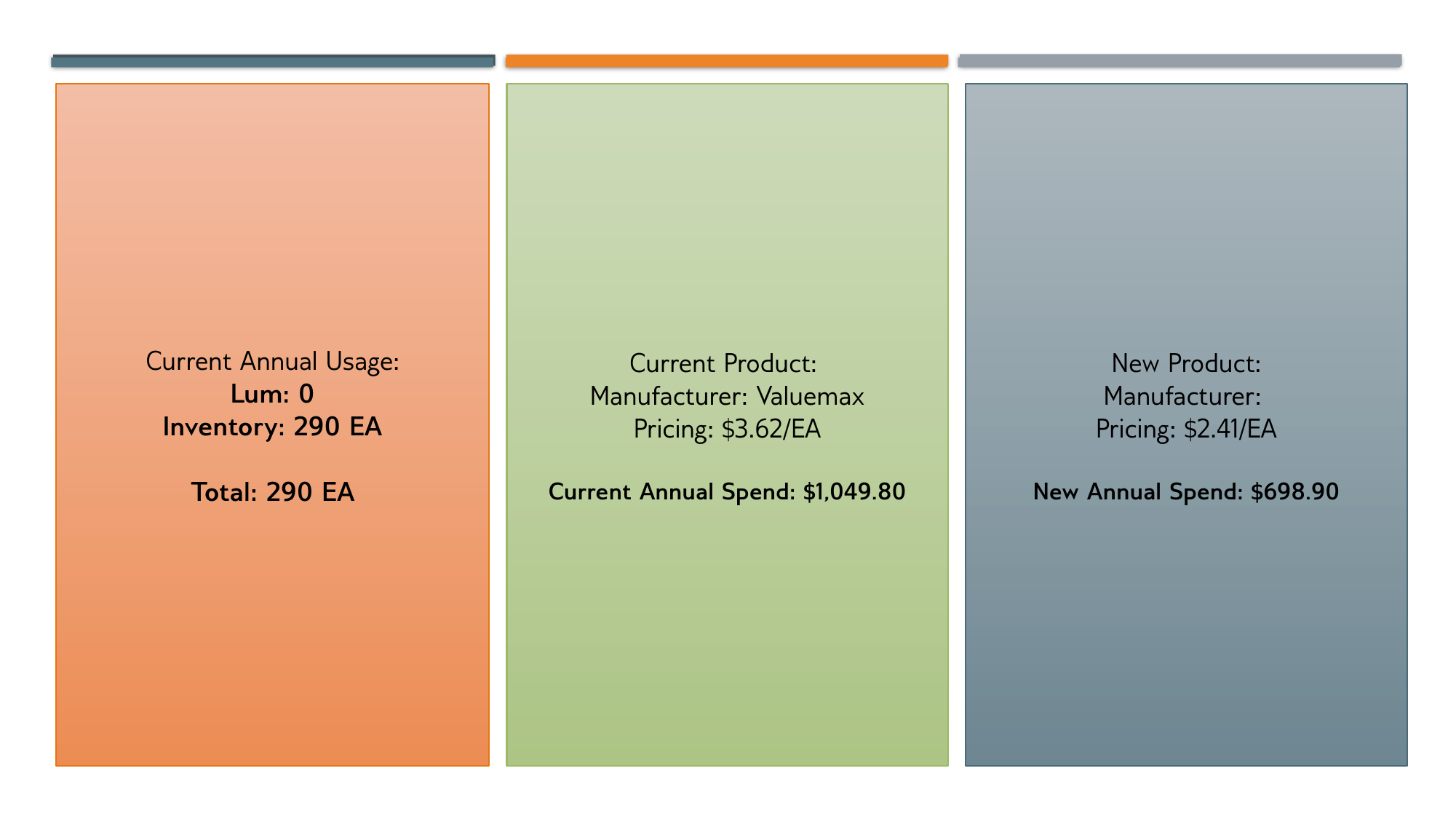

New Product:
Manufacturer:
Pricing: $2.41/EA

New Annual Spend: $698.90
Current Product:
Manufacturer: Valuemax
Pricing: $3.62/EA

Current Annual Spend: $1,049.80
 Current Annual Usage:
Lum: 0
Inventory: 290 EA

Total: 290 EA